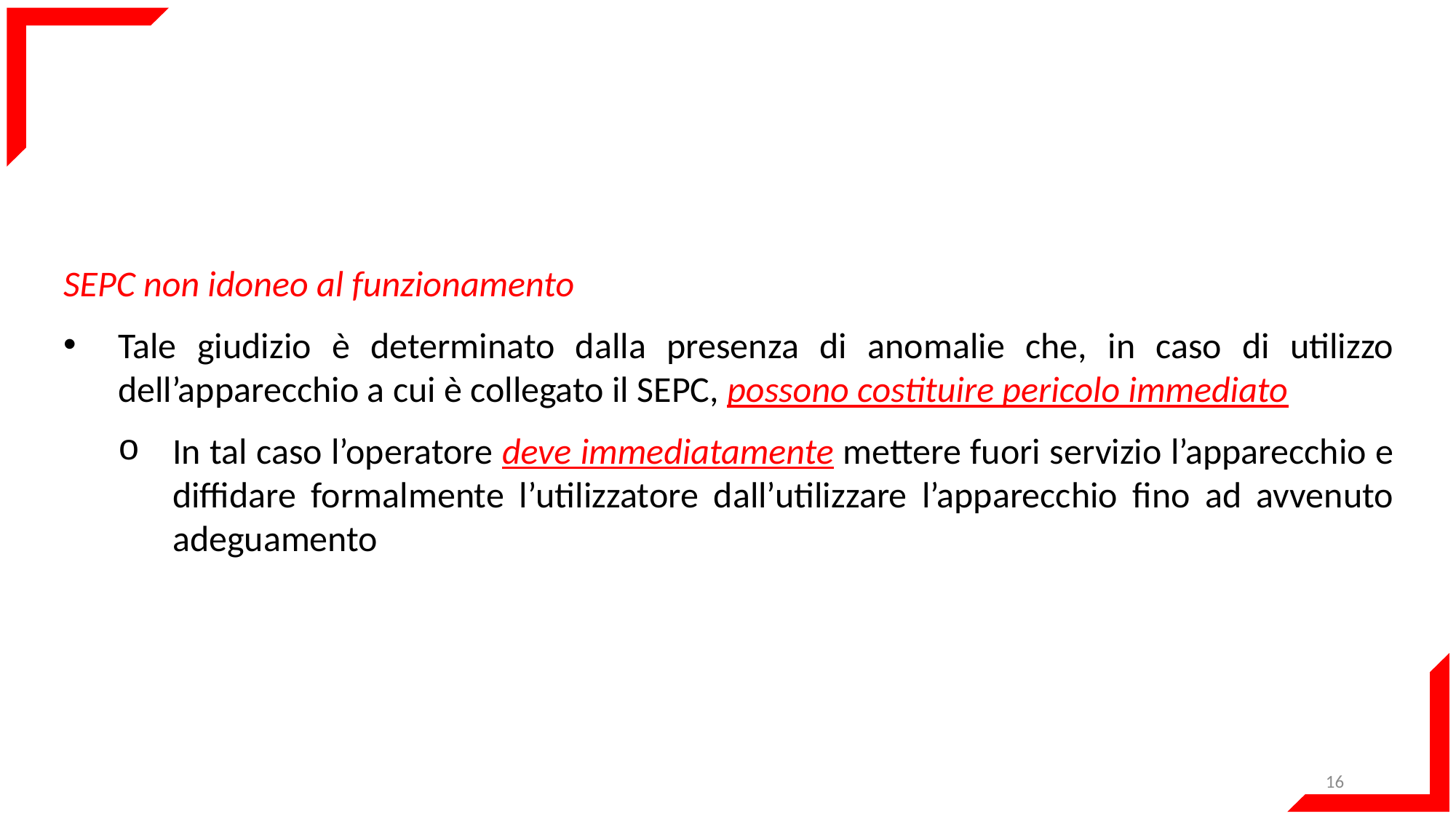

SEPC non idoneo al funzionamento
Tale giudizio è determinato dalla presenza di anomalie che, in caso di utilizzo dell’apparecchio a cui è collegato il SEPC, possono costituire pericolo immediato
In tal caso l’operatore deve immediatamente mettere fuori servizio l’apparecchio e diffidare formalmente l’utilizzatore dall’utilizzare l’apparecchio fino ad avvenuto adeguamento

16